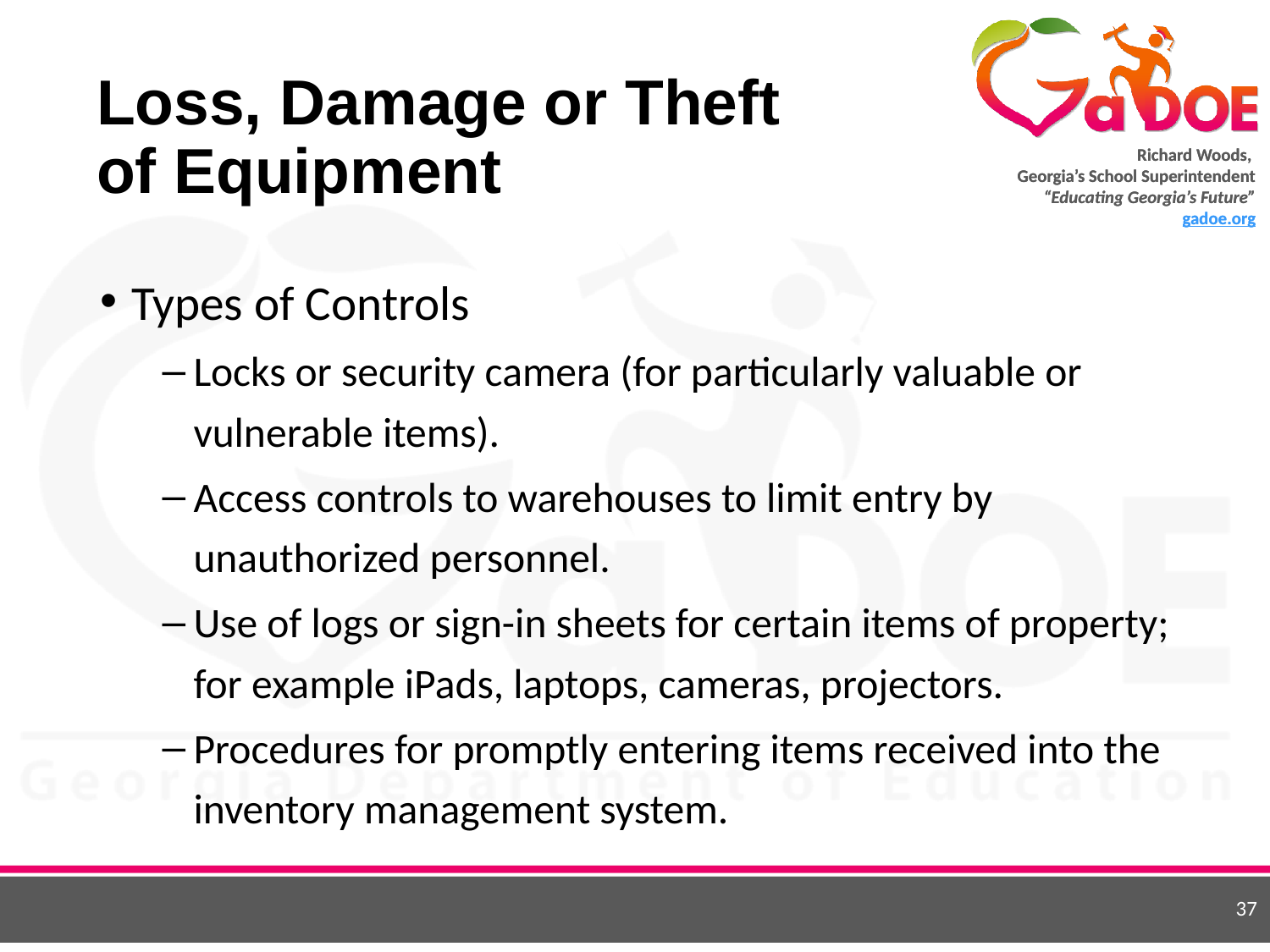

# Loss, Damage or Theft of Equipment
Types of Controls
Locks or security camera (for particularly valuable or vulnerable items).
Access controls to warehouses to limit entry by unauthorized personnel.
Use of logs or sign-in sheets for certain items of property; for example iPads, laptops, cameras, projectors.
Procedures for promptly entering items received into the inventory management system.
37